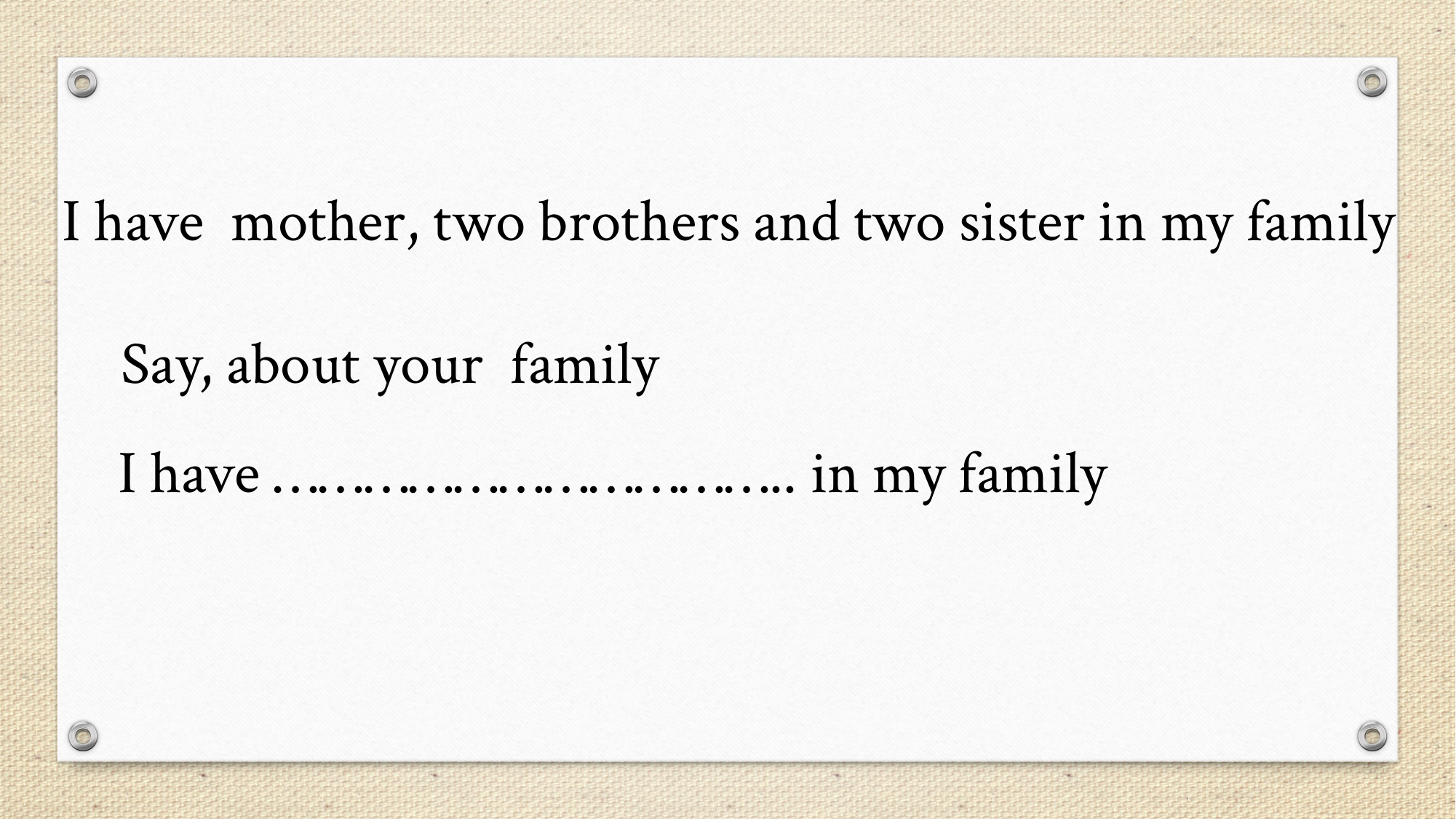

I have  mother, two brothers and two sister in my family
Say, about your  family
I have …………………………….. in my family